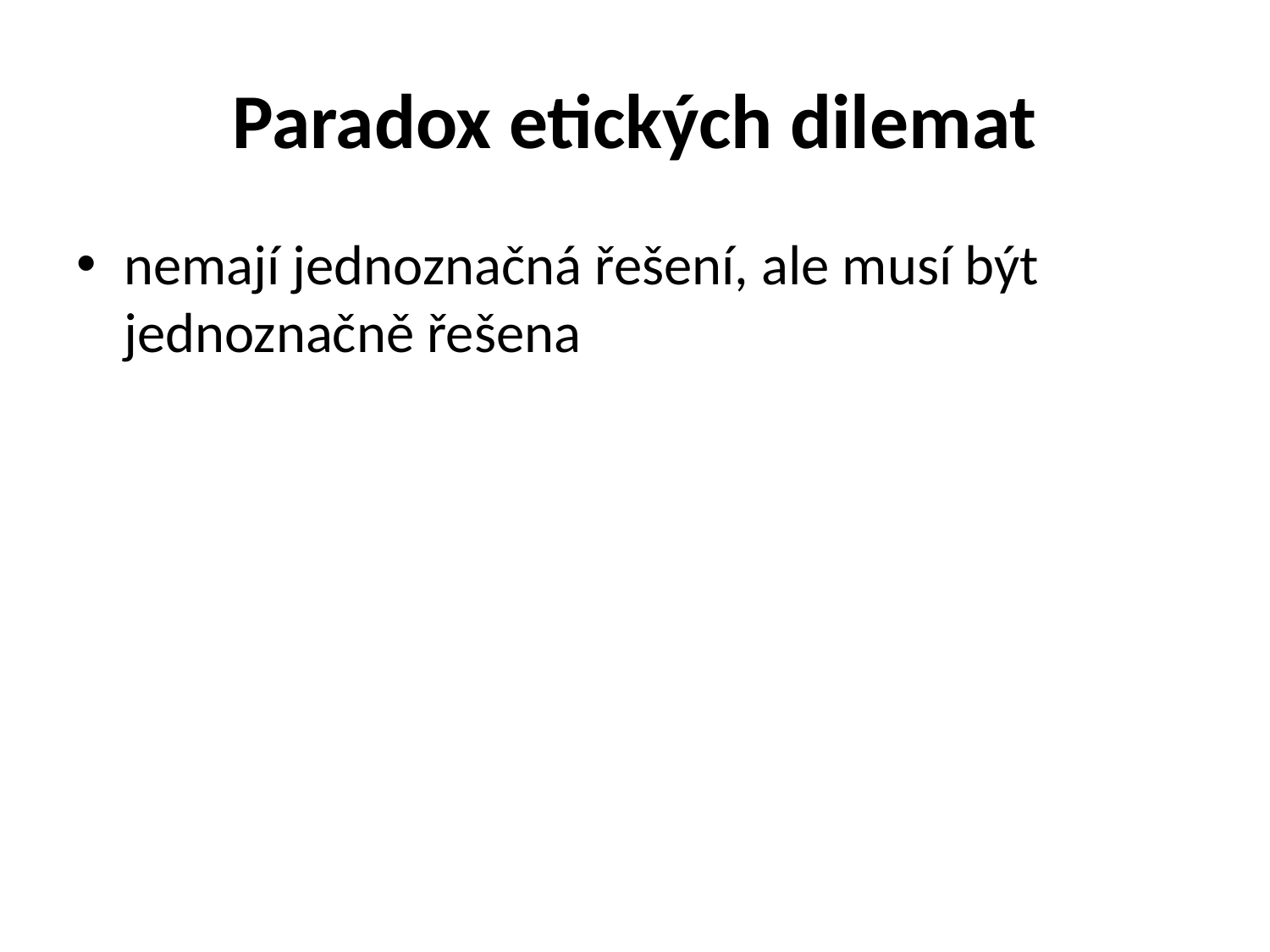

# Paradox etických dilemat
nemají jednoznačná řešení, ale musí být jednoznačně řešena